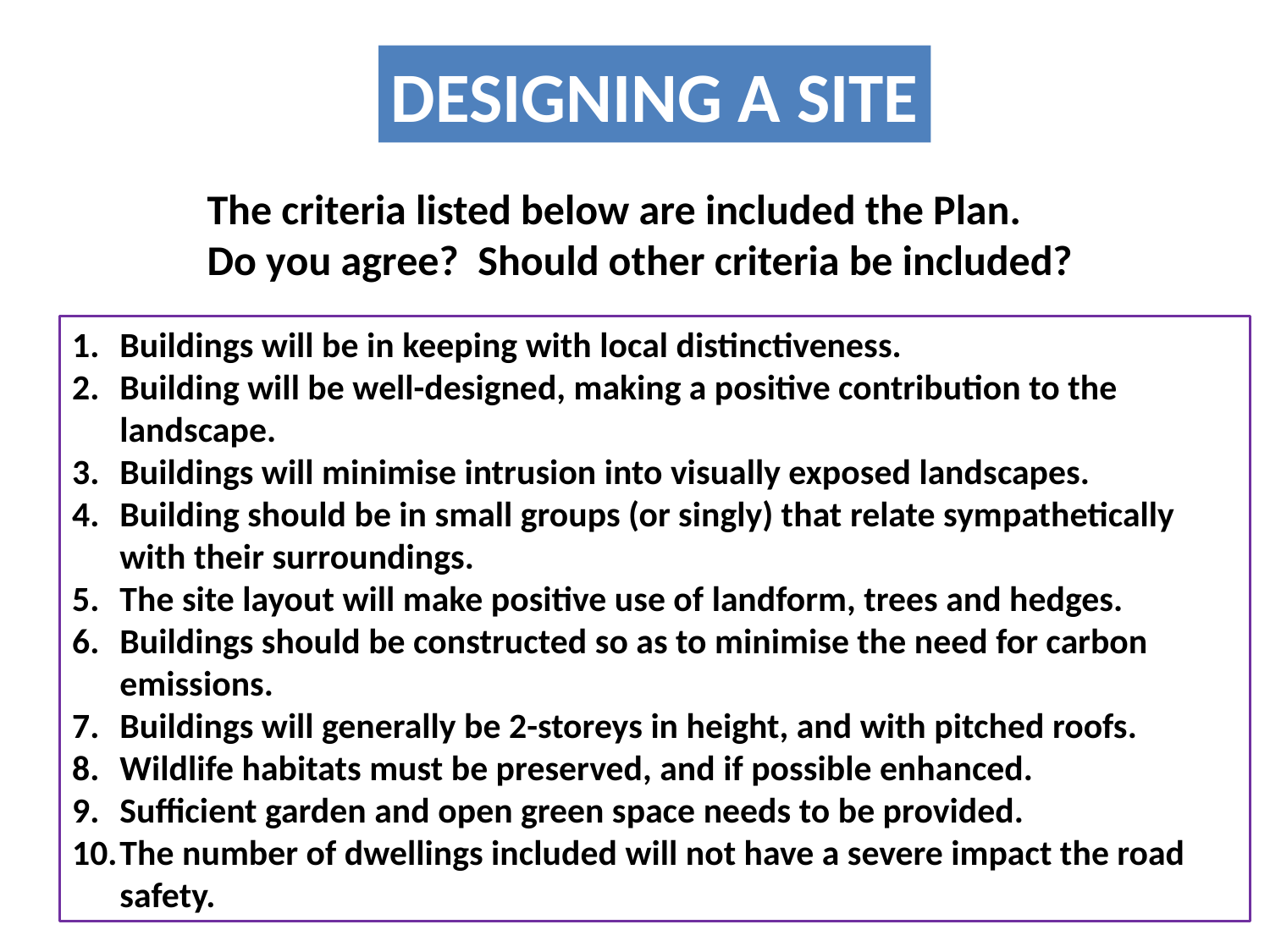

DESIGNING A SITE
The criteria listed below are included the Plan.
Do you agree?  Should other criteria be included?
Buildings will be in keeping with local distinctiveness.
Building will be well-designed, making a positive contribution to the landscape.
Buildings will minimise intrusion into visually exposed landscapes.
Building should be in small groups (or singly) that relate sympathetically with their surroundings.
The site layout will make positive use of landform, trees and hedges.
Buildings should be constructed so as to minimise the need for carbon emissions.
Buildings will generally be 2-storeys in height, and with pitched roofs.
Wildlife habitats must be preserved, and if possible enhanced.
Sufficient garden and open green space needs to be provided.
The number of dwellings included will not have a severe impact the road safety.